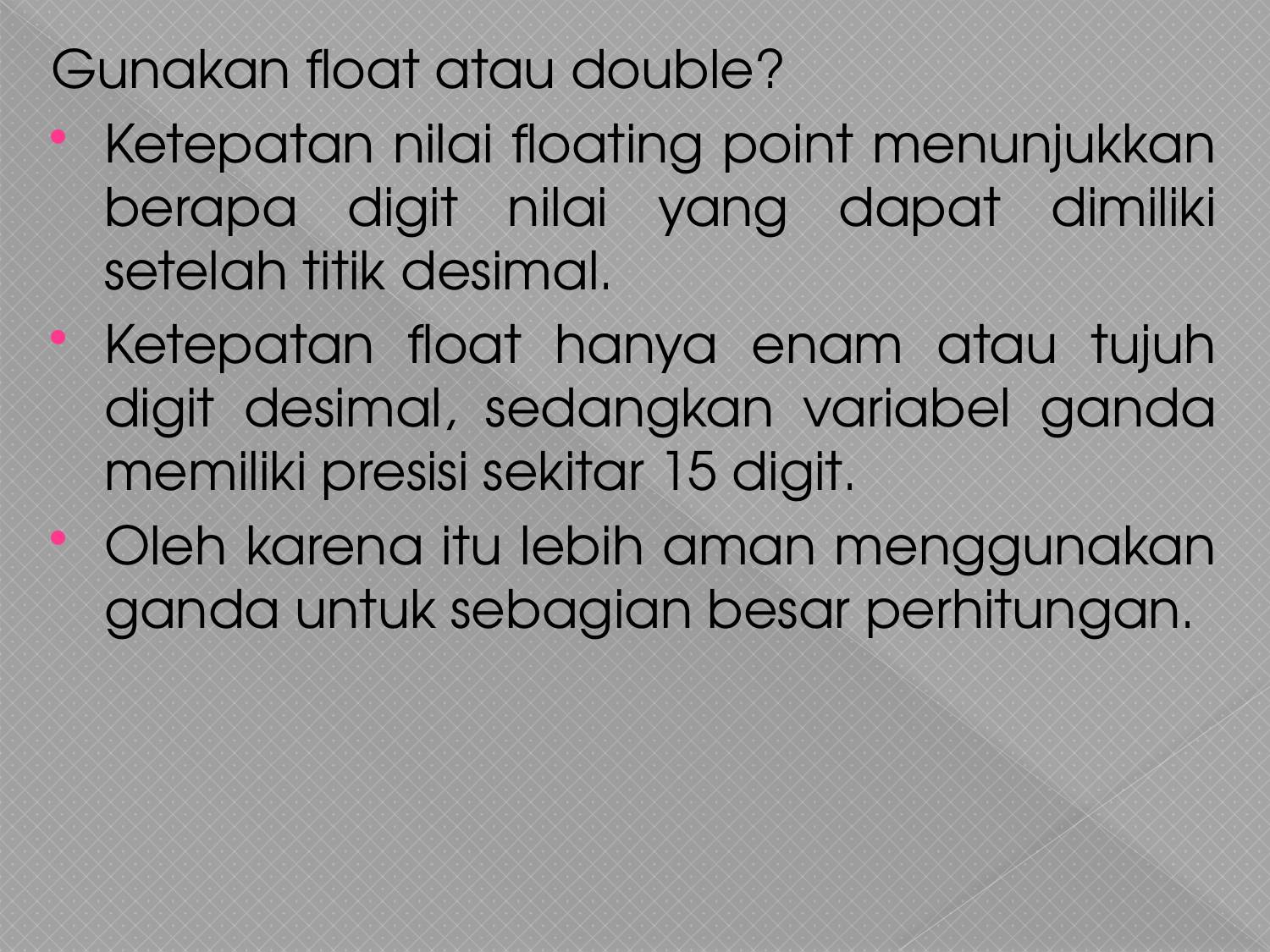

Gunakan float atau double?
Ketepatan nilai floating point menunjukkan berapa digit nilai yang dapat dimiliki setelah titik desimal.
Ketepatan float hanya enam atau tujuh digit desimal, sedangkan variabel ganda memiliki presisi sekitar 15 digit.
Oleh karena itu lebih aman menggunakan ganda untuk sebagian besar perhitungan.